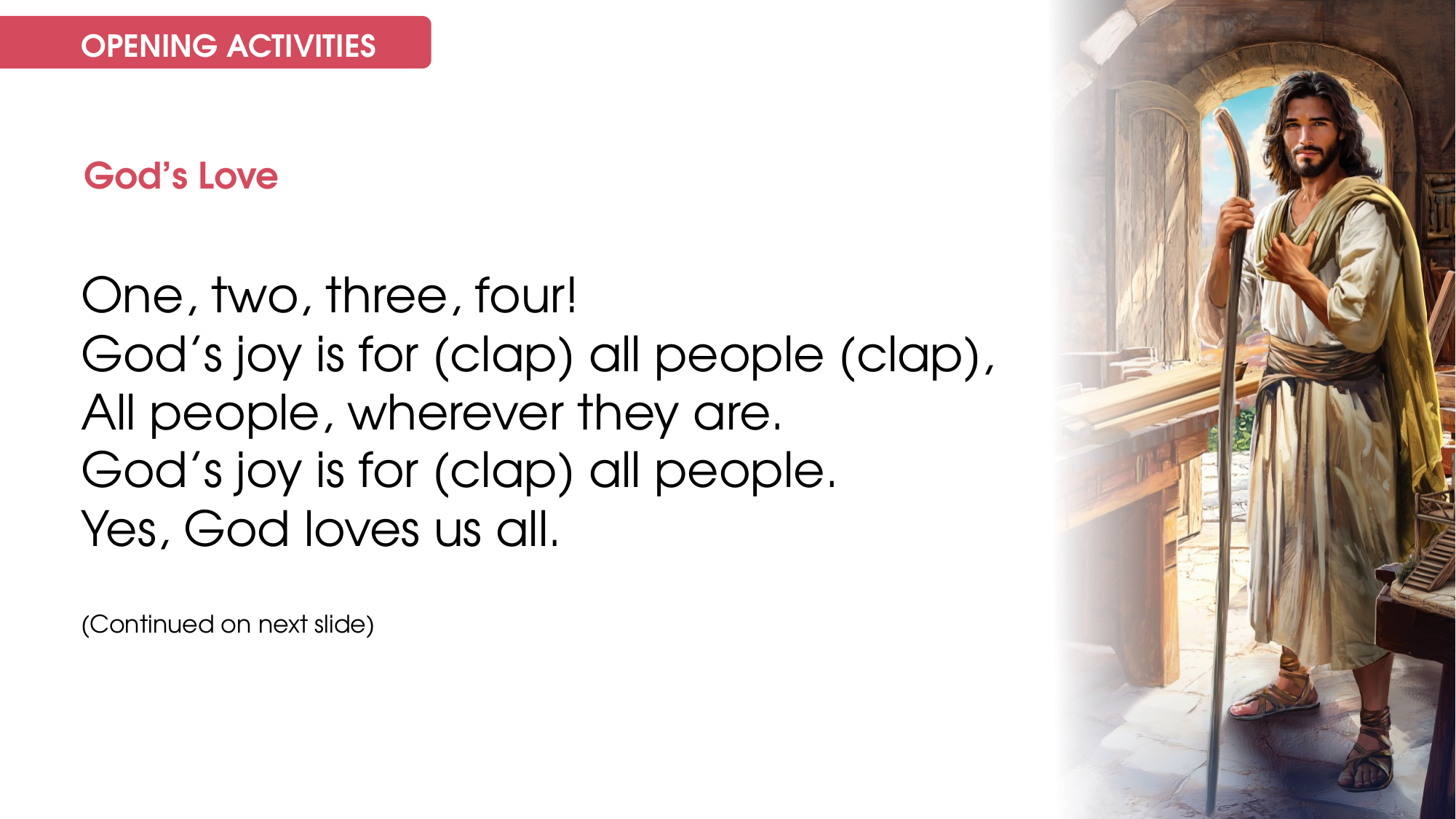

OPENING ACTIVITIES
# God’s Love
One, two, three, four!
God’s joy is for (clap) all people (clap),
All people, wherever they are.
God’s joy is for (clap) all people.
Yes, God loves us all.

(Continued on next slide)